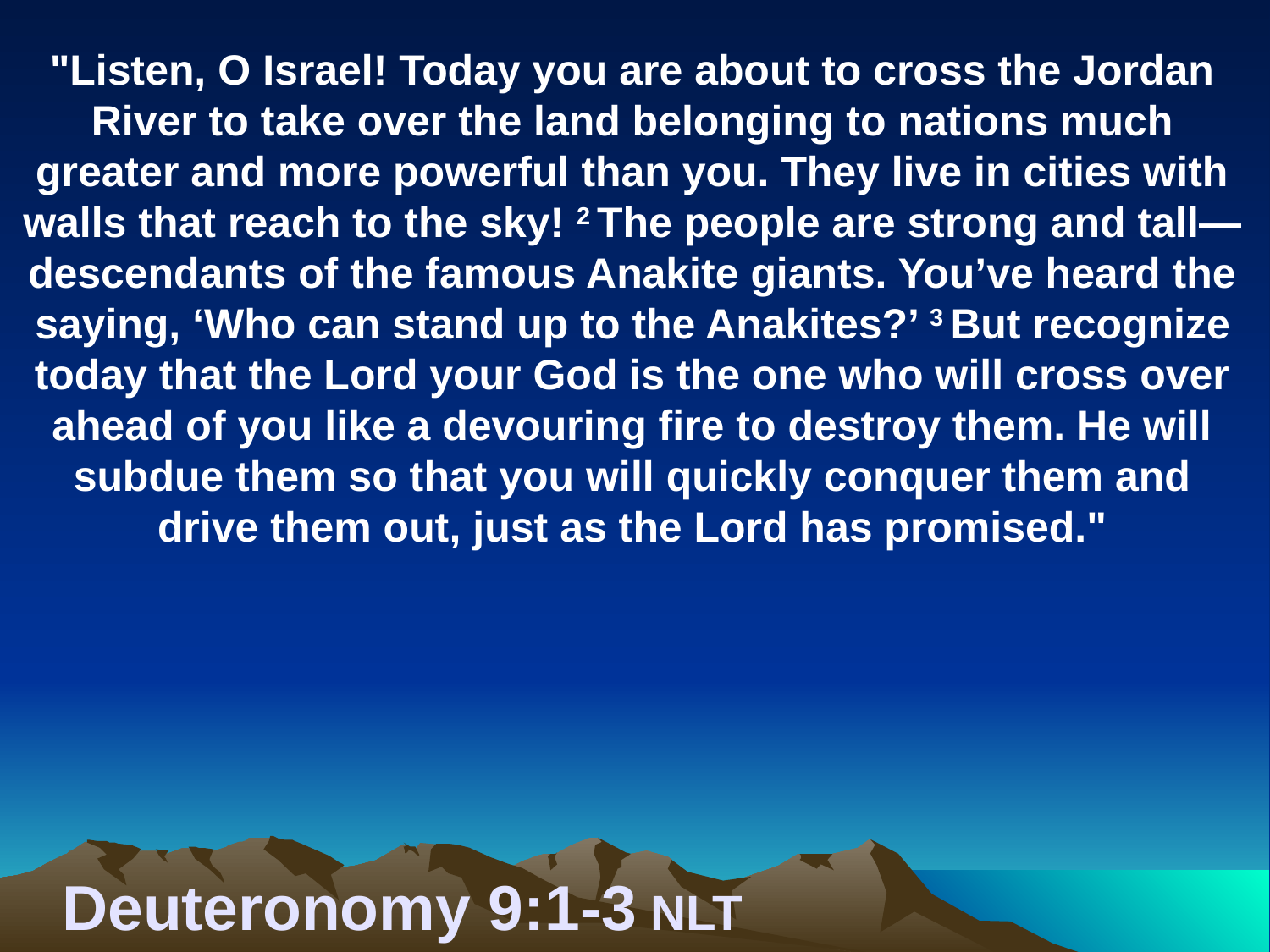

"Listen, O Israel! Today you are about to cross the Jordan River to take over the land belonging to nations much greater and more powerful than you. They live in cities with walls that reach to the sky! 2 The people are strong and tall—descendants of the famous Anakite giants. You’ve heard the saying, ‘Who can stand up to the Anakites?’ 3 But recognize today that the Lord your God is the one who will cross over ahead of you like a devouring fire to destroy them. He will subdue them so that you will quickly conquer them and drive them out, just as the Lord has promised."
# Deuteronomy 9:1-3 NLT